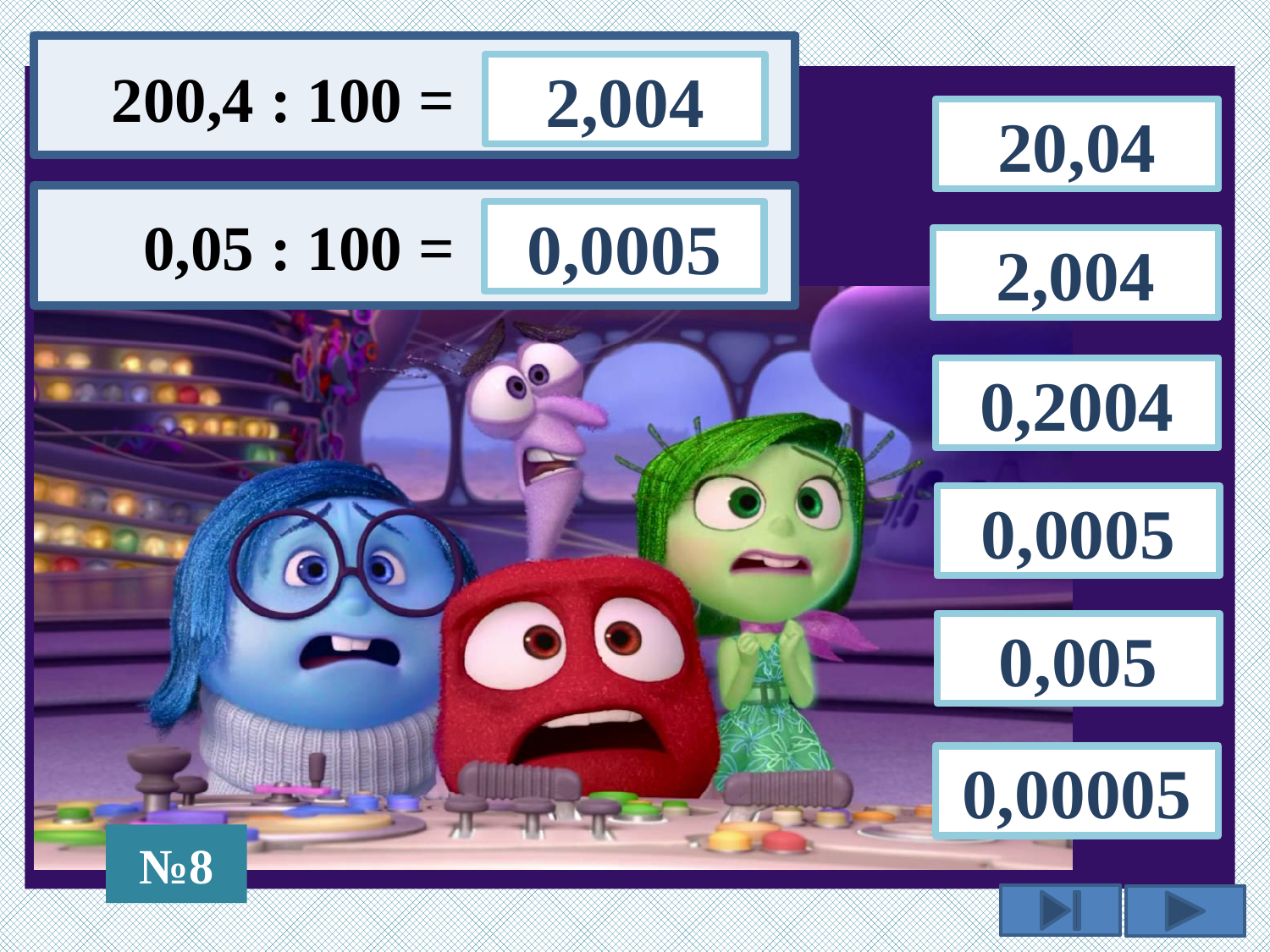

200,4 : 100 =
2,004
20,04
  0,05 : 100 =
0,0005
2,004
0,2004
0,0005
0,005
0,00005
№8